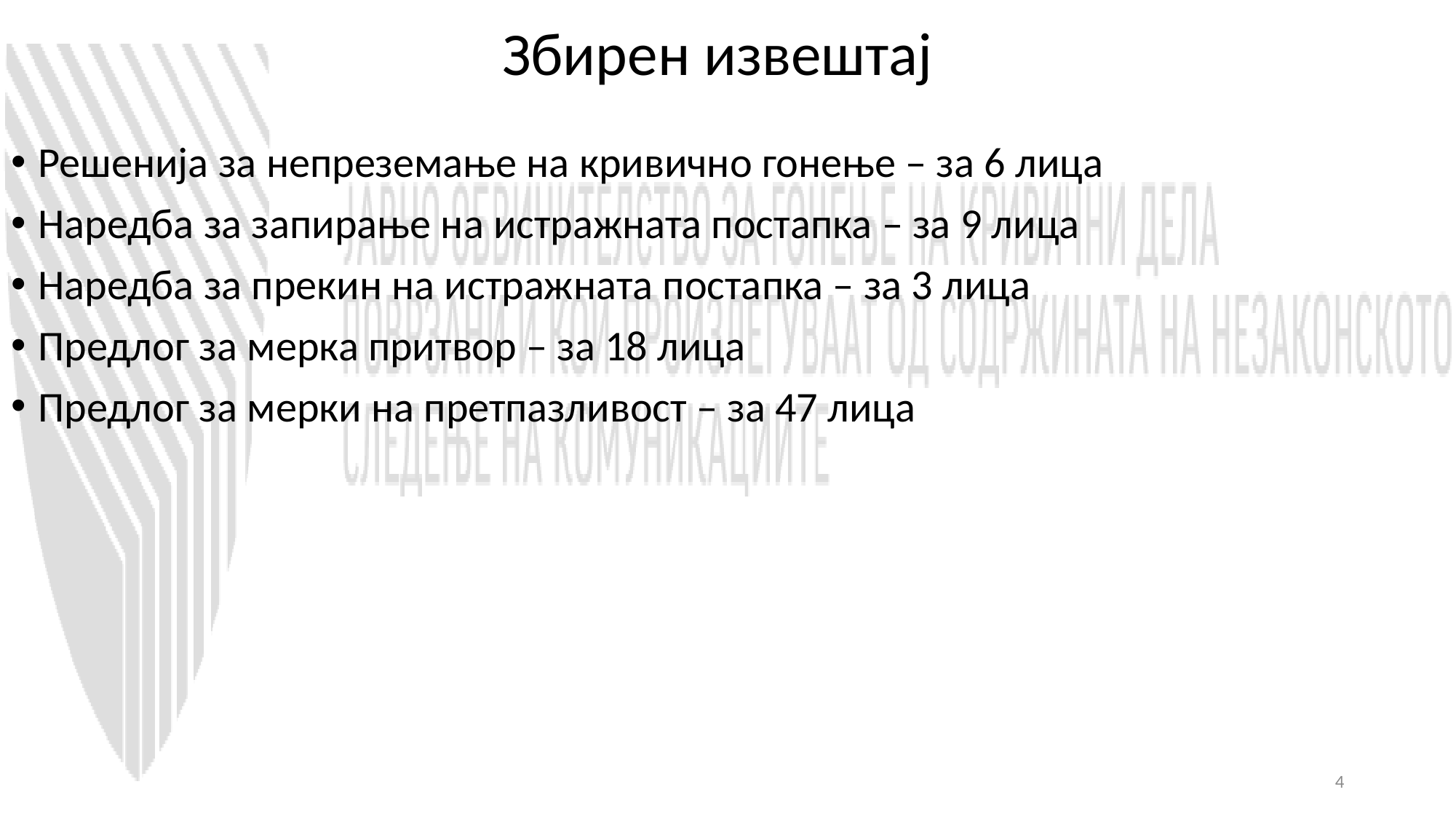

# Збирен извештај
Решенија за непреземање на кривично гонење – за 6 лица
Наредба за запирање на истражната постапка – за 9 лица
Наредба за прекин на истражната постапка – за 3 лица
Предлог за мерка притвор – за 18 лица
Предлог за мерки на претпазливост – за 47 лица
4